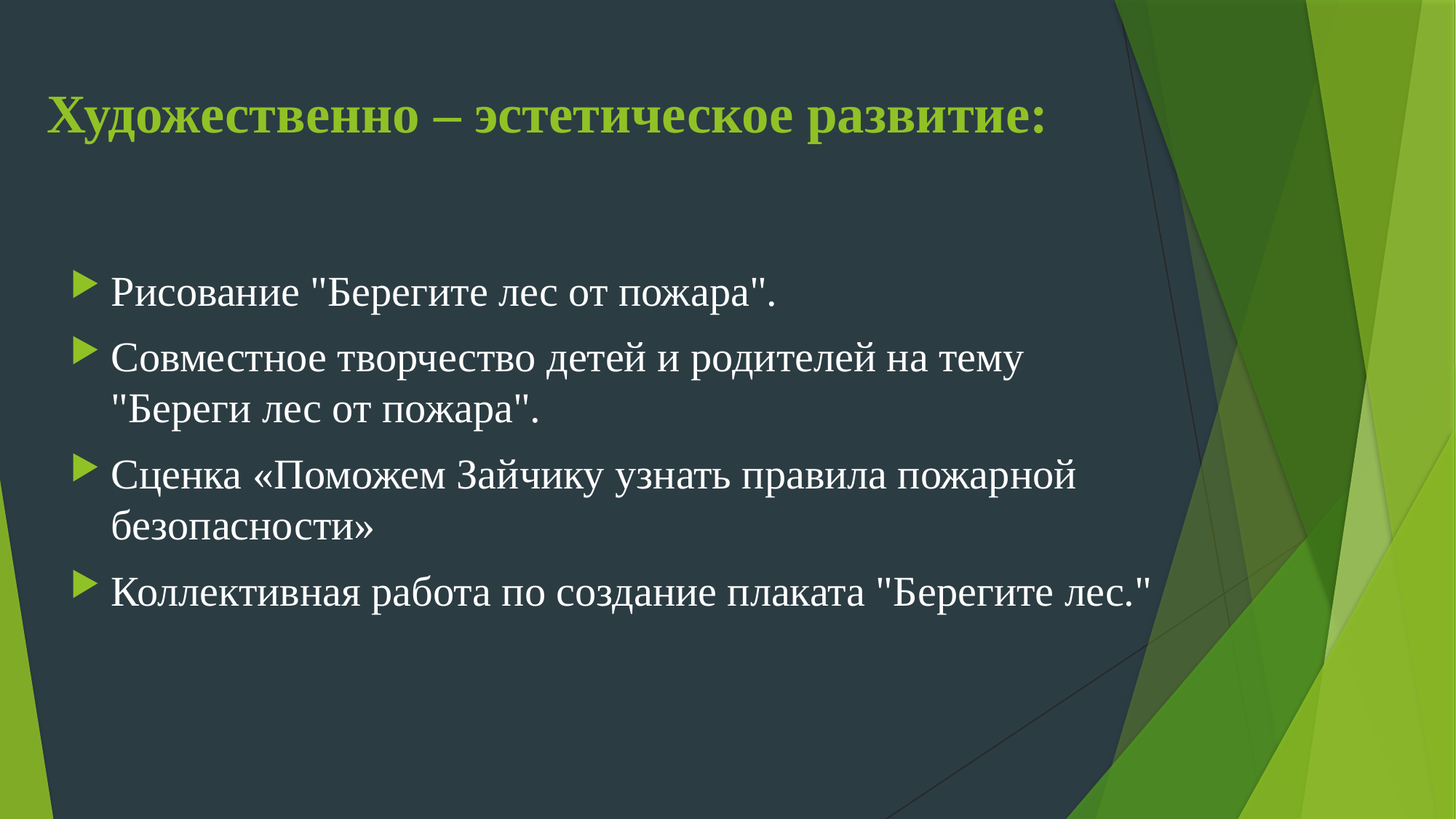

# Художественно – эстетическое развитие:
Рисование "Берегите лес от пожара".
Совместное творчество детей и родителей на тему "Береги лес от пожара".
Сценка «Поможем Зайчику узнать правила пожарной безопасности»
Коллективная работа по создание плаката "Берегите лес."